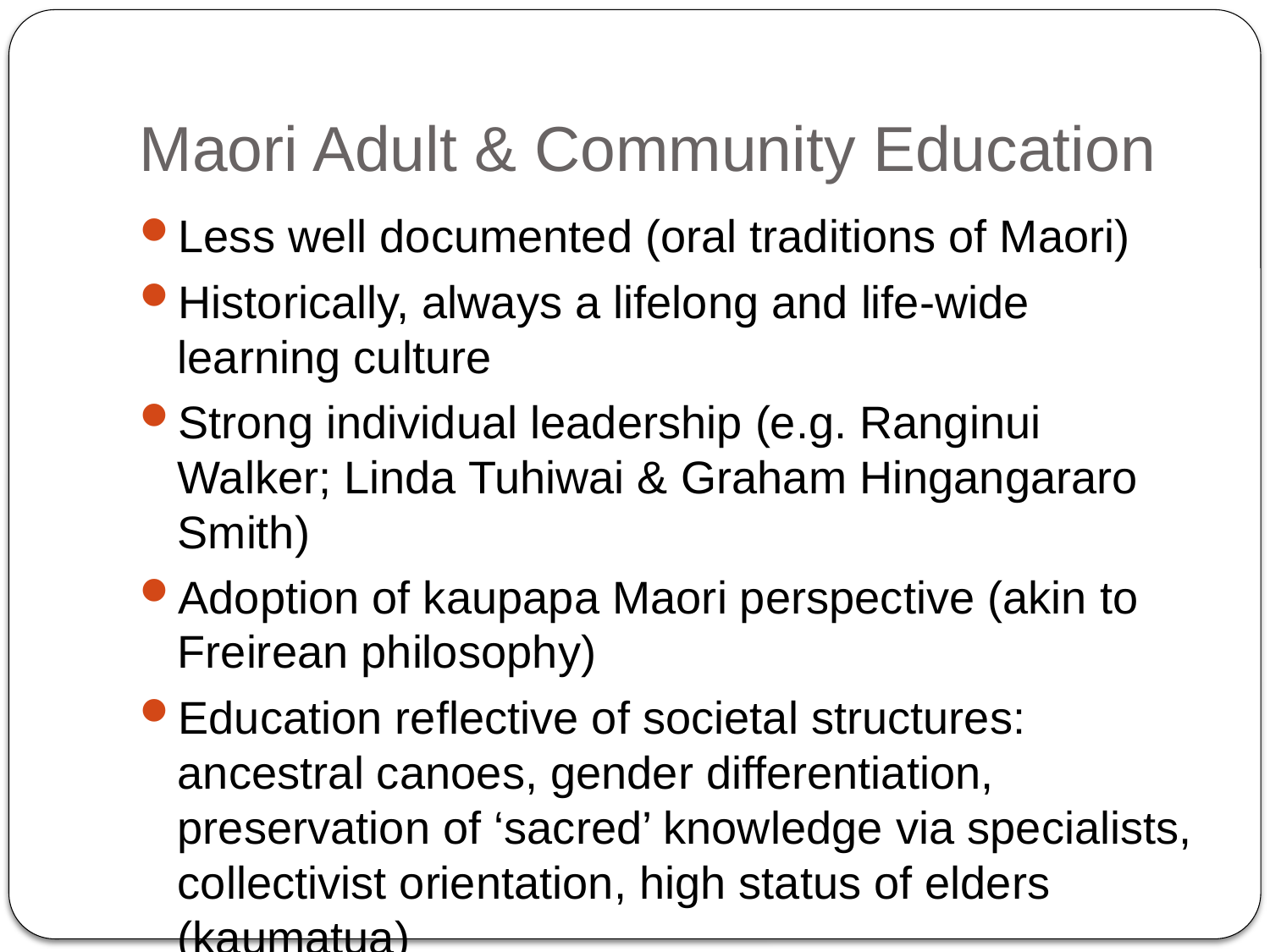

# Maori Adult & Community Education
Less well documented (oral traditions of Maori)
Historically, always a lifelong and life-wide learning culture
Strong individual leadership (e.g. Ranginui Walker; Linda Tuhiwai & Graham Hingangararo Smith)
Adoption of kaupapa Maori perspective (akin to Freirean philosophy)
Education reflective of societal structures: ancestral canoes, gender differentiation, preservation of ‘sacred’ knowledge via specialists, collectivist orientation, high status of elders (kaumatua)